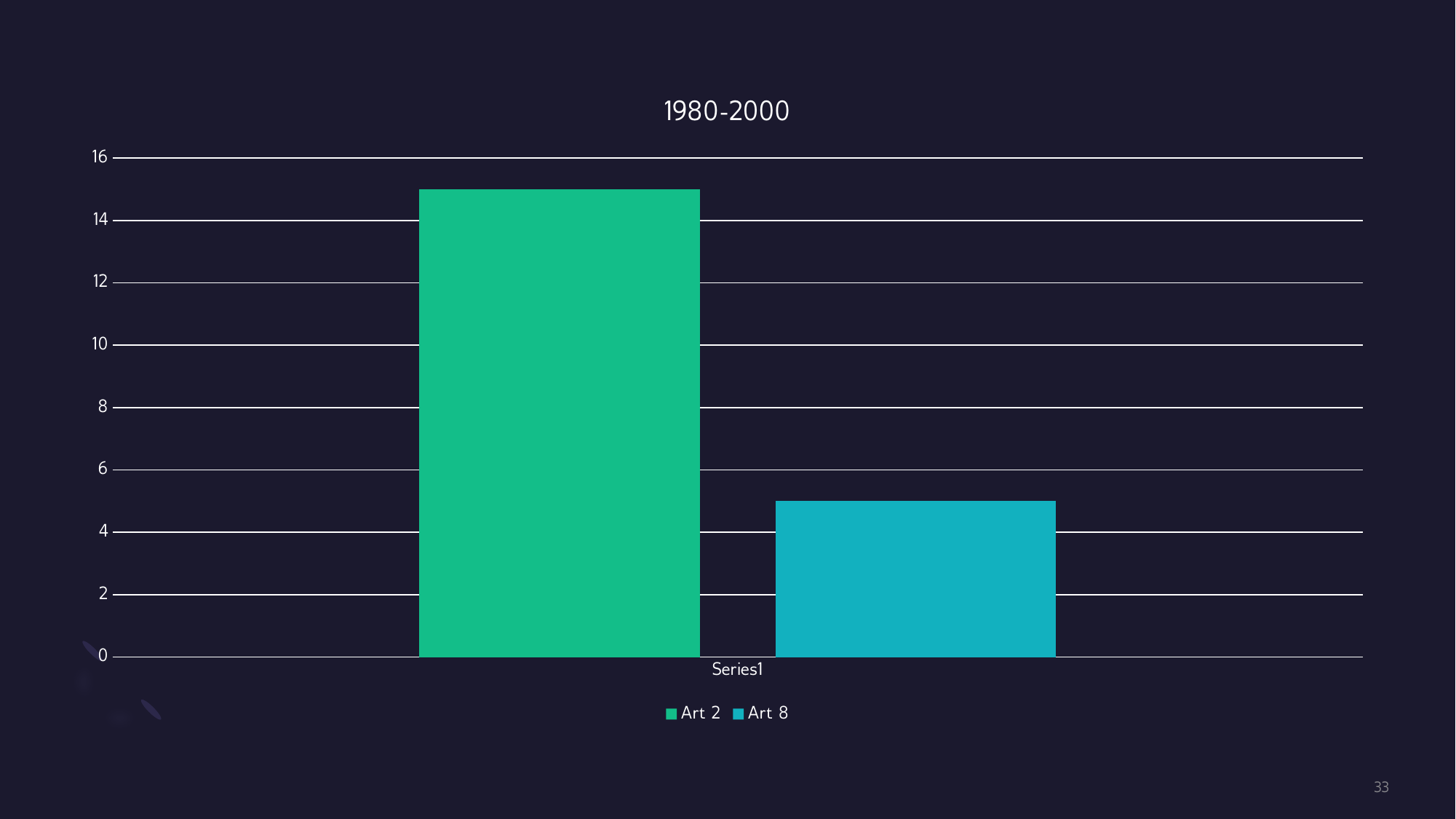

### Chart: 1980-2000

| Category | Art 2 | Art 8 |
|---|---|---|
|  | 15.0 | 5.0 |
33